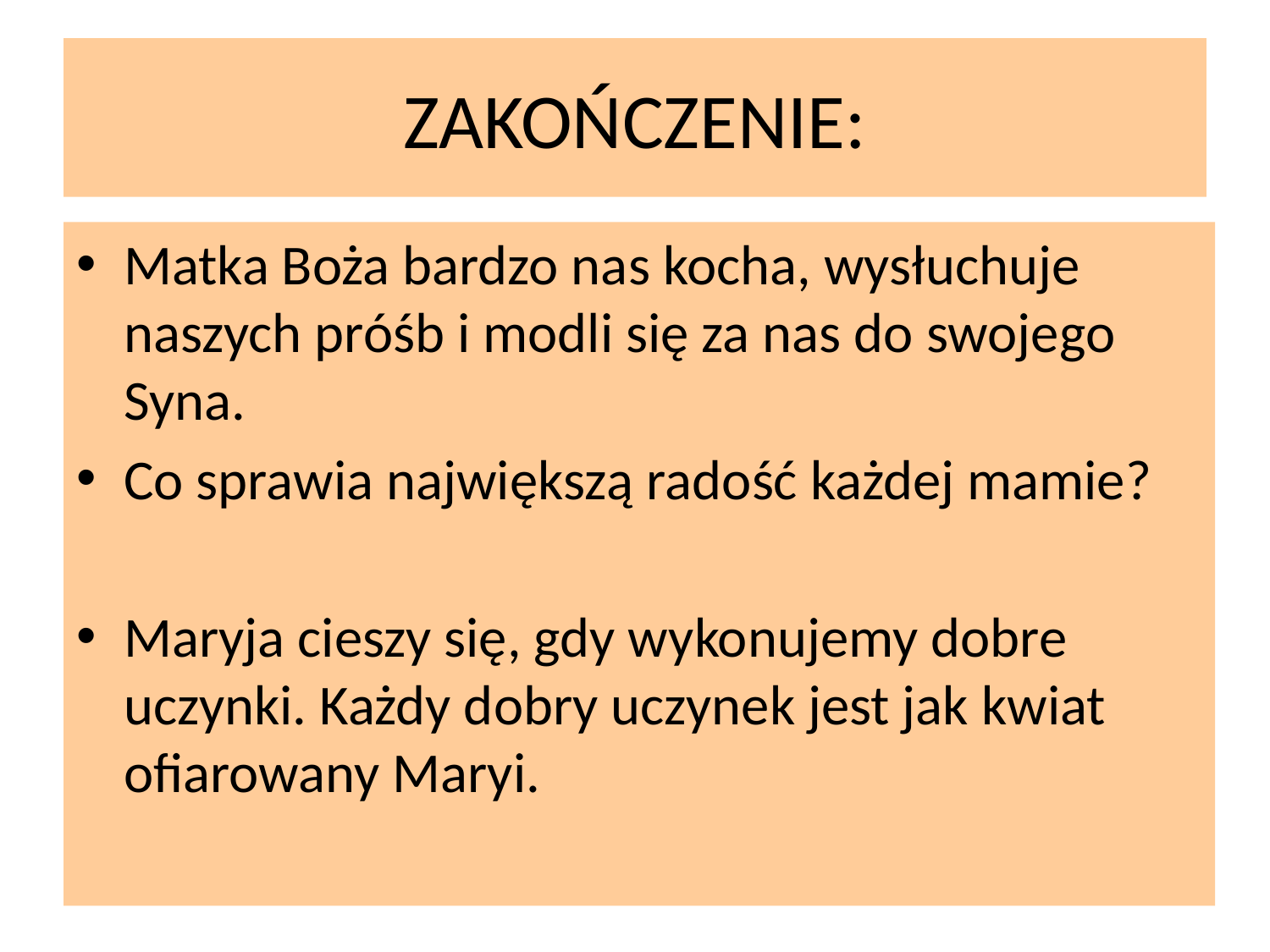

# ZAKOŃCZENIE:
Matka Boża bardzo nas kocha, wysłuchuje naszych próśb i modli się za nas do swojego Syna.
Co sprawia największą radość każdej mamie?

Maryja cieszy się, gdy wykonujemy dobre uczynki. Każdy dobry uczynek jest jak kwiat ofiarowany Maryi.